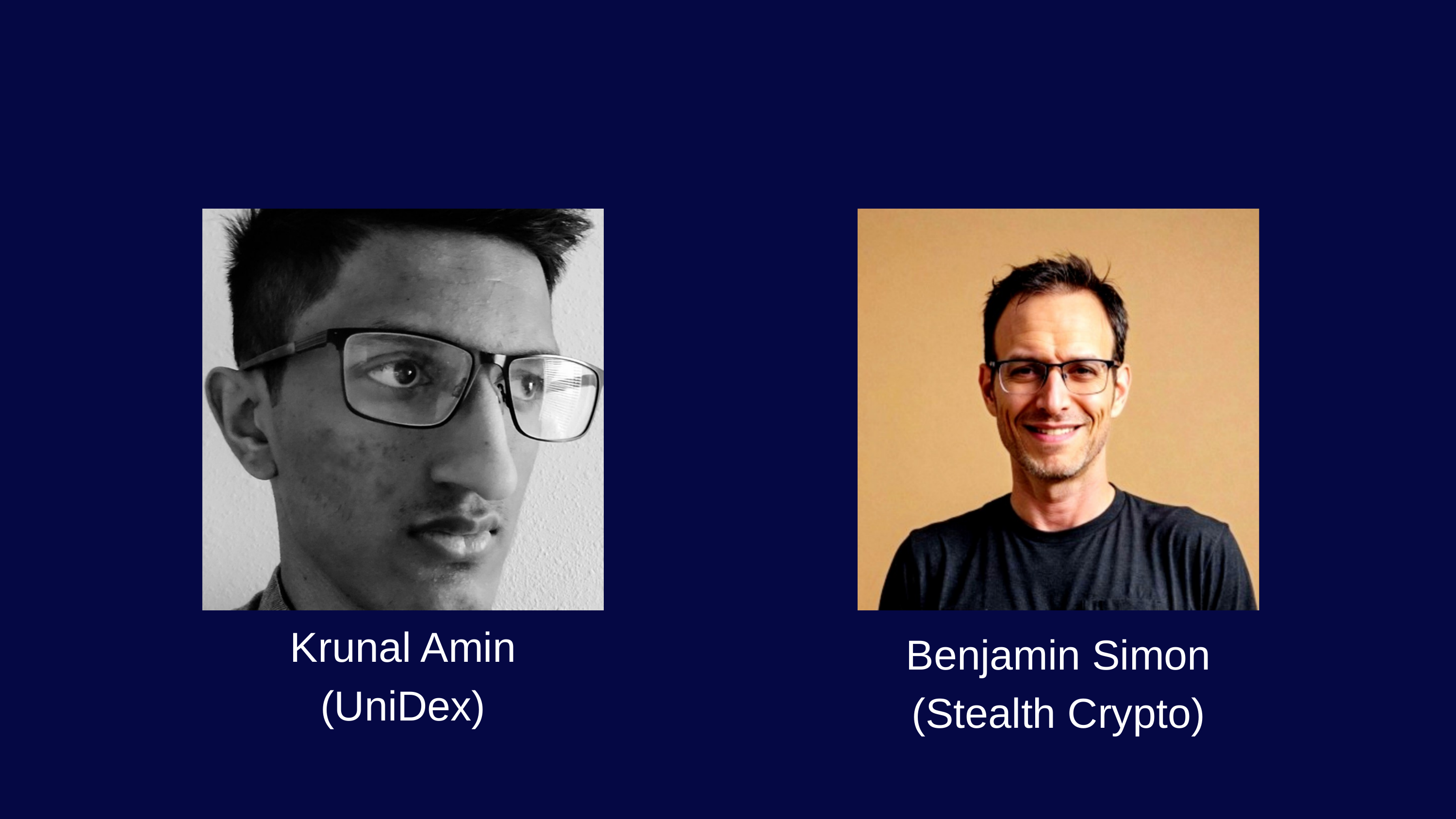

Krunal Amin
(UniDex)
Benjamin Simon
(Stealth Crypto)